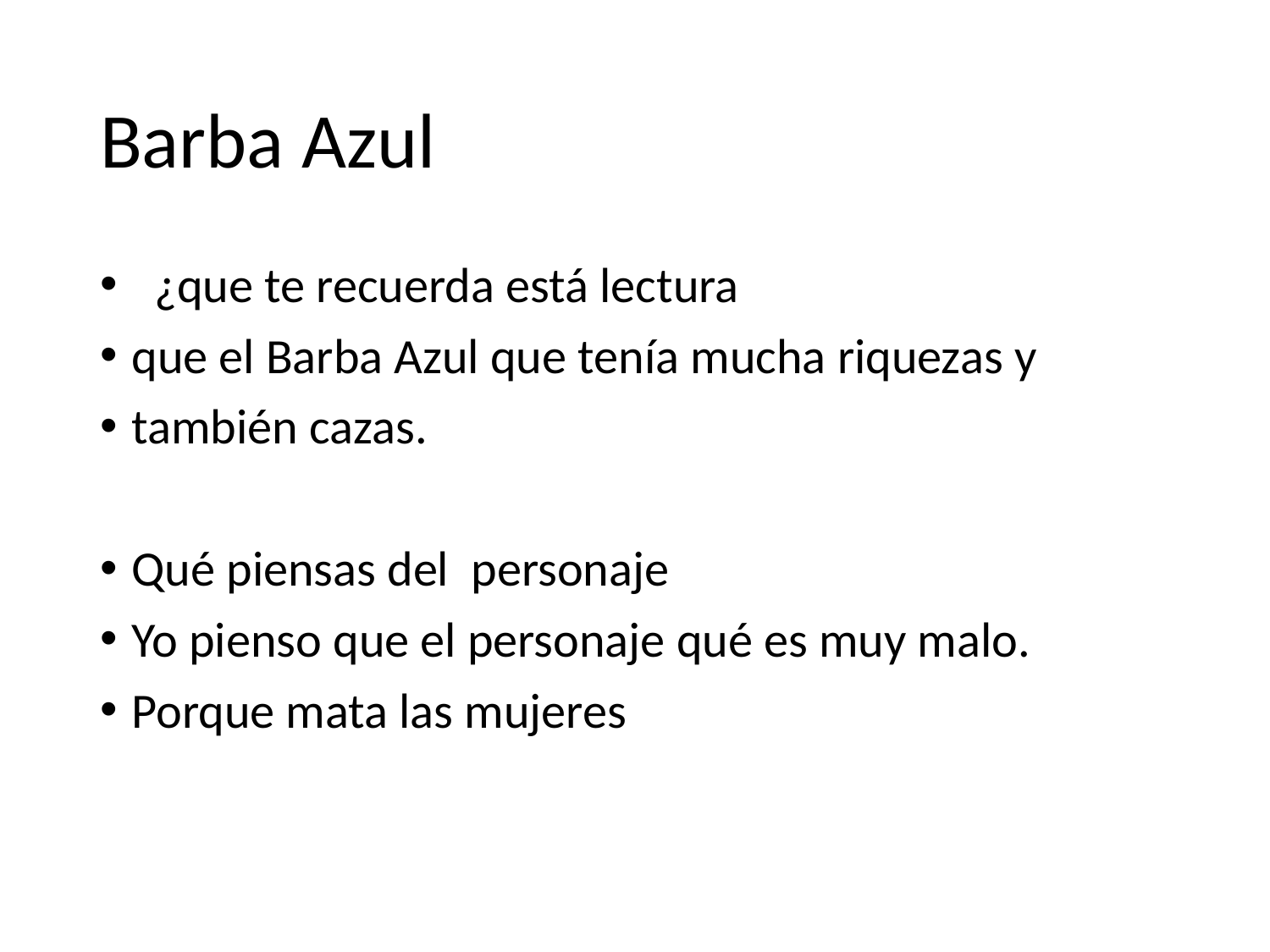

# Barba Azul
  ¿que te recuerda está lectura
que el Barba Azul que tenía mucha riquezas y
también cazas.

Qué piensas del  personaje
Yo pienso que el personaje qué es muy malo.
Porque mata las mujeres